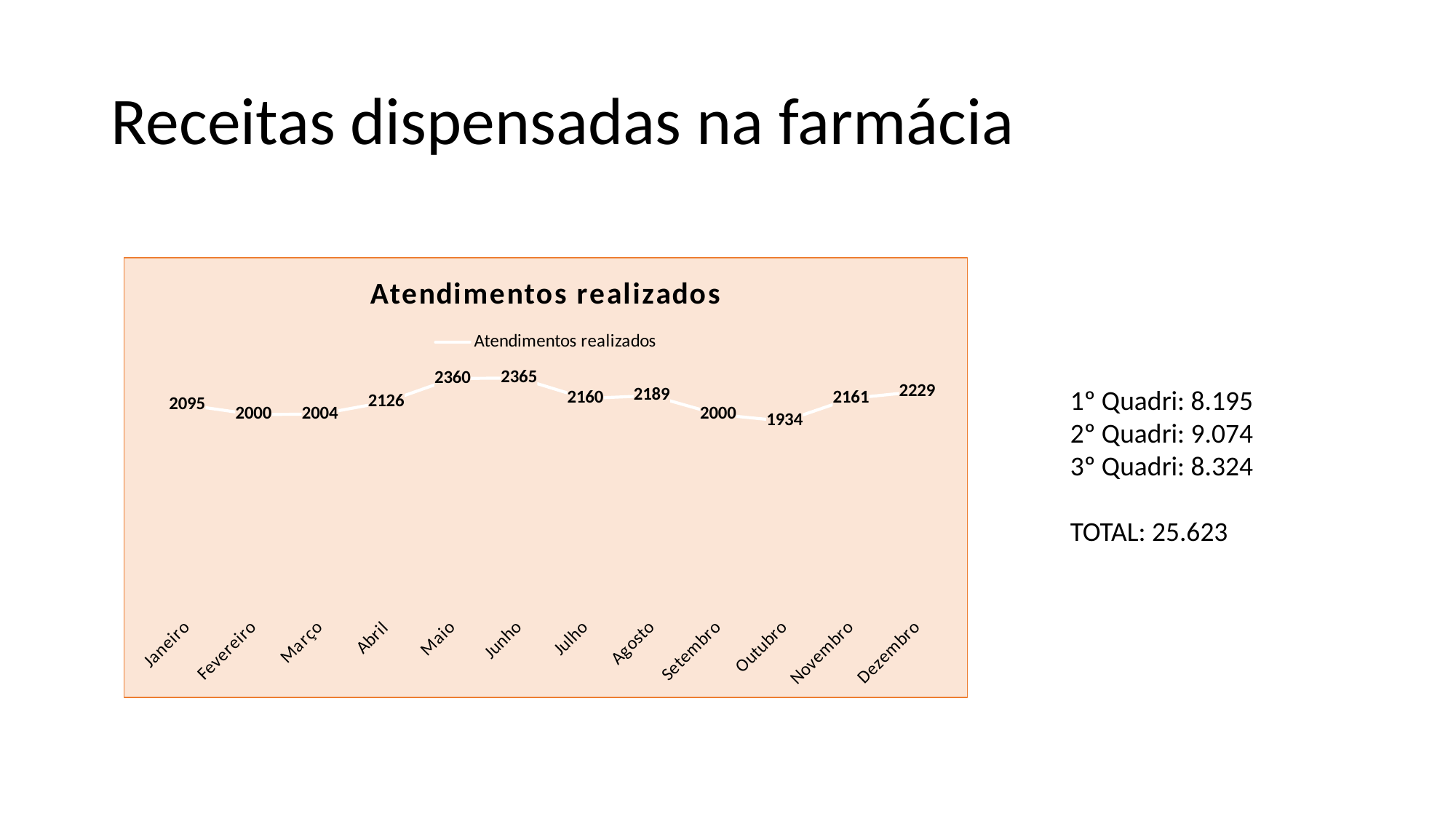

# Receitas dispensadas na farmácia

### Chart:

| Category | Atendimentos realizados |
|---|---|
| Janeiro | 2095.0 |
| Fevereiro | 2000.0 |
| Março | 2004.0 |
| Abril | 2126.0 |
| Maio | 2360.0 |
| Junho | 2365.0 |
| Julho | 2160.0 |
| Agosto | 2189.0 |
| Setembro | 2000.0 |
| Outubro | 1934.0 |
| Novembro | 2161.0 |
| Dezembro | 2229.0 |
1º Quadri: 8.195
2º Quadri: 9.074
3º Quadri: 8.324

TOTAL: 25.623